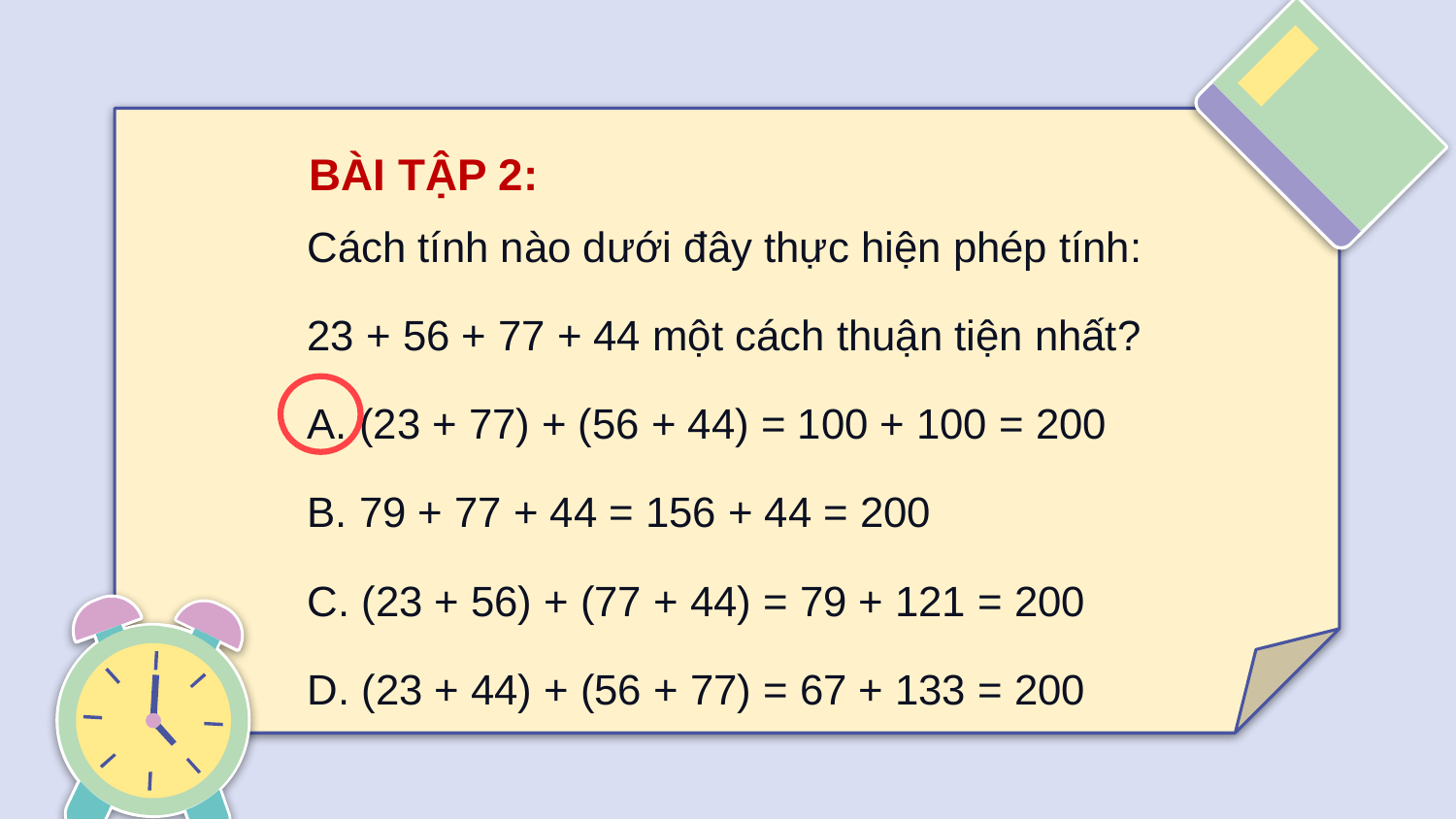

BÀI TẬP 2:
Cách tính nào dưới đây thực hiện phép tính:
23 + 56 + 77 + 44 một cách thuận tiện nhất?
A. (23 + 77) + (56 + 44) = 100 + 100 = 200
B. 79 + 77 + 44 = 156 + 44 = 200
C. (23 + 56) + (77 + 44) = 79 + 121 = 200
D. (23 + 44) + (56 + 77) = 67 + 133 = 200